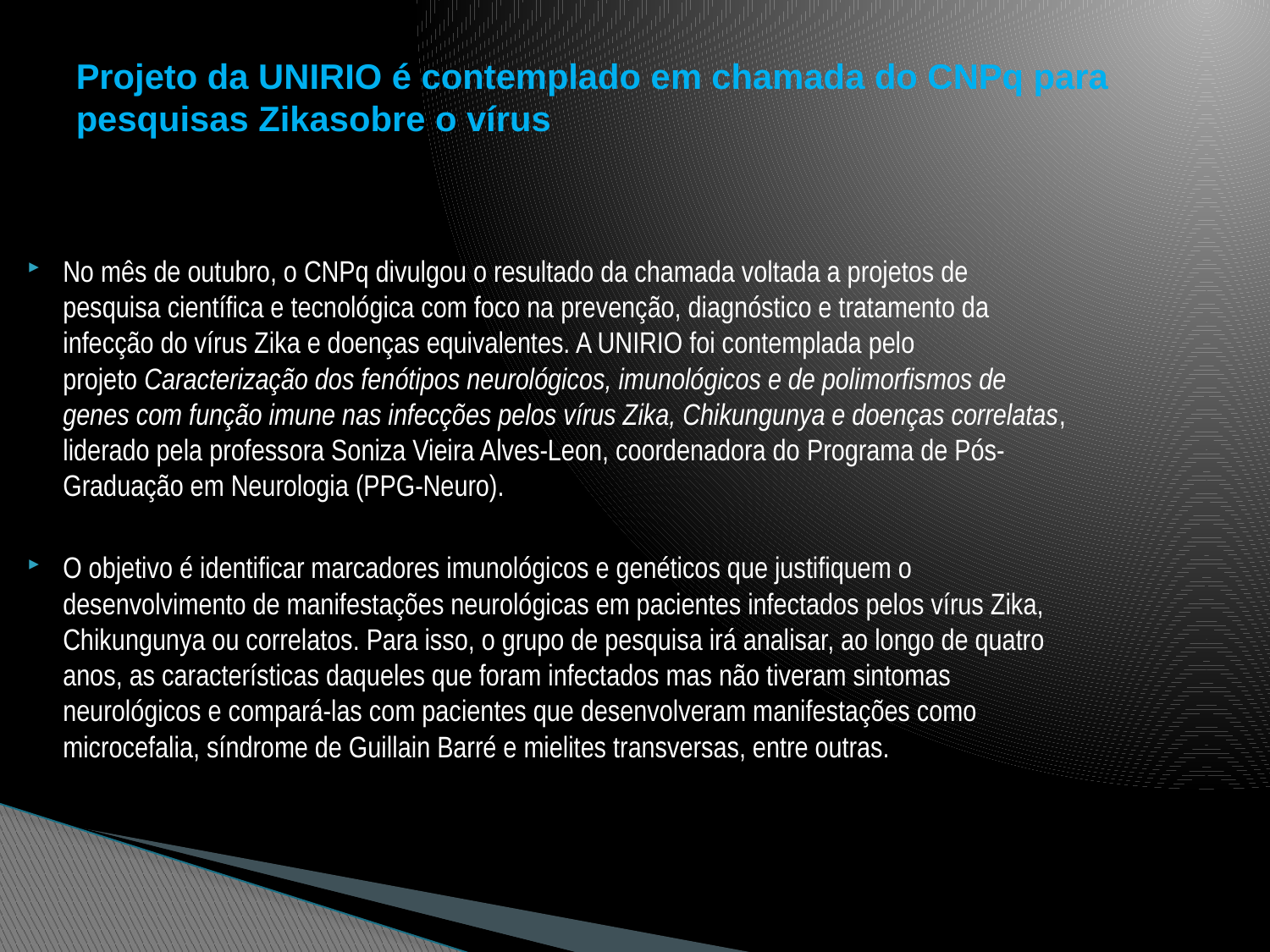

# Projeto da UNIRIO é contemplado em chamada do CNPq para pesquisas Zikasobre o vírus
No mês de outubro, o CNPq divulgou o resultado da chamada voltada a projetos de pesquisa científica e tecnológica com foco na prevenção, diagnóstico e tratamento da infecção do vírus Zika e doenças equivalentes. A UNIRIO foi contemplada pelo projeto Caracterização dos fenótipos neurológicos, imunológicos e de polimorfismos de genes com função imune nas infecções pelos vírus Zika, Chikungunya e doenças correlatas, liderado pela professora Soniza Vieira Alves-Leon, coordenadora do Programa de Pós-Graduação em Neurologia (PPG-Neuro).

O objetivo é identificar marcadores imunológicos e genéticos que justifiquem o desenvolvimento de manifestações neurológicas em pacientes infectados pelos vírus Zika, Chikungunya ou correlatos. Para isso, o grupo de pesquisa irá analisar, ao longo de quatro anos, as características daqueles que foram infectados mas não tiveram sintomas neurológicos e compará-las com pacientes que desenvolveram manifestações como microcefalia, síndrome de Guillain Barré e mielites transversas, entre outras.